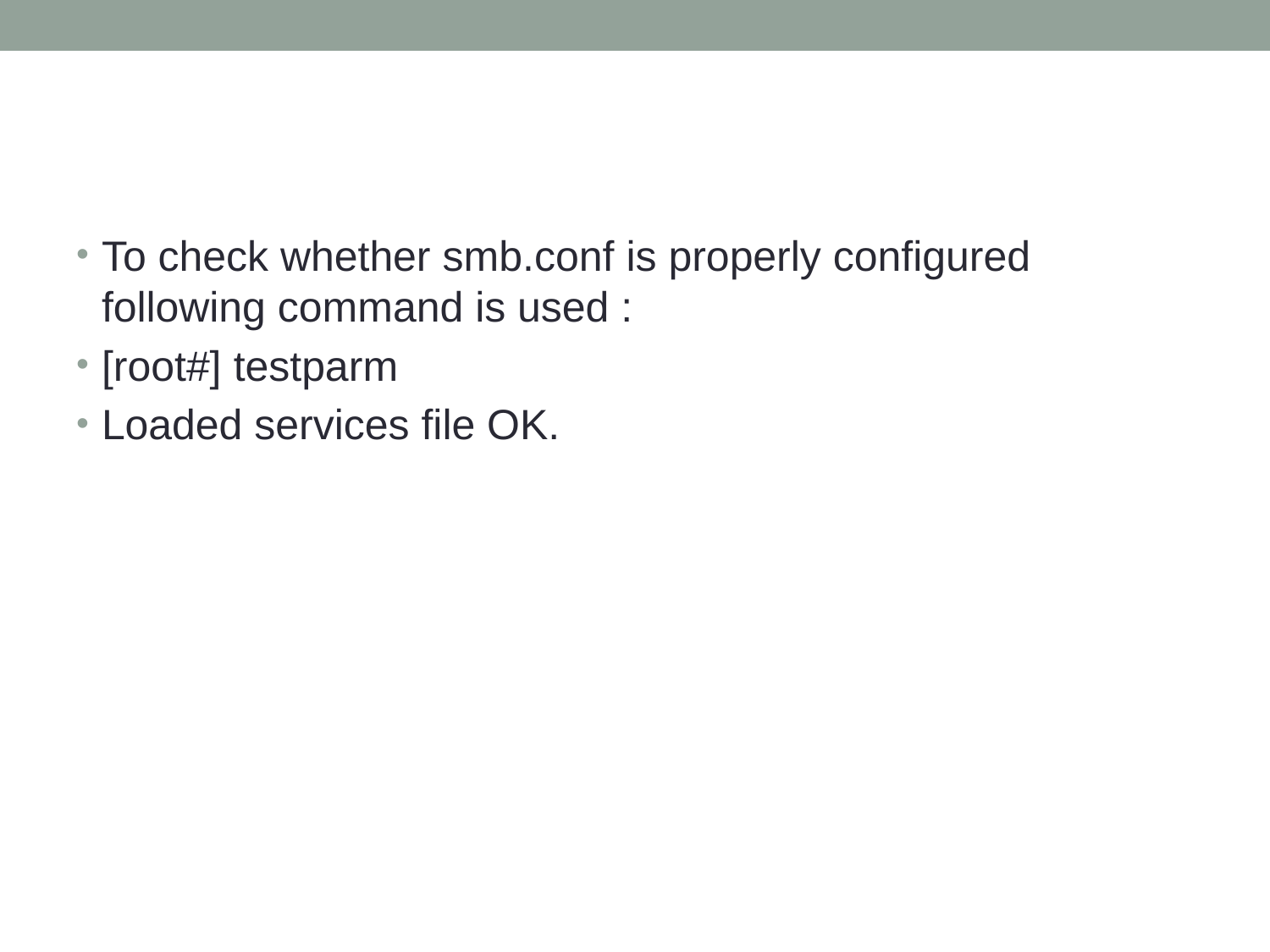

#
To check whether smb.conf is properly configured following command is used :
[root#] testparm
Loaded services file OK.